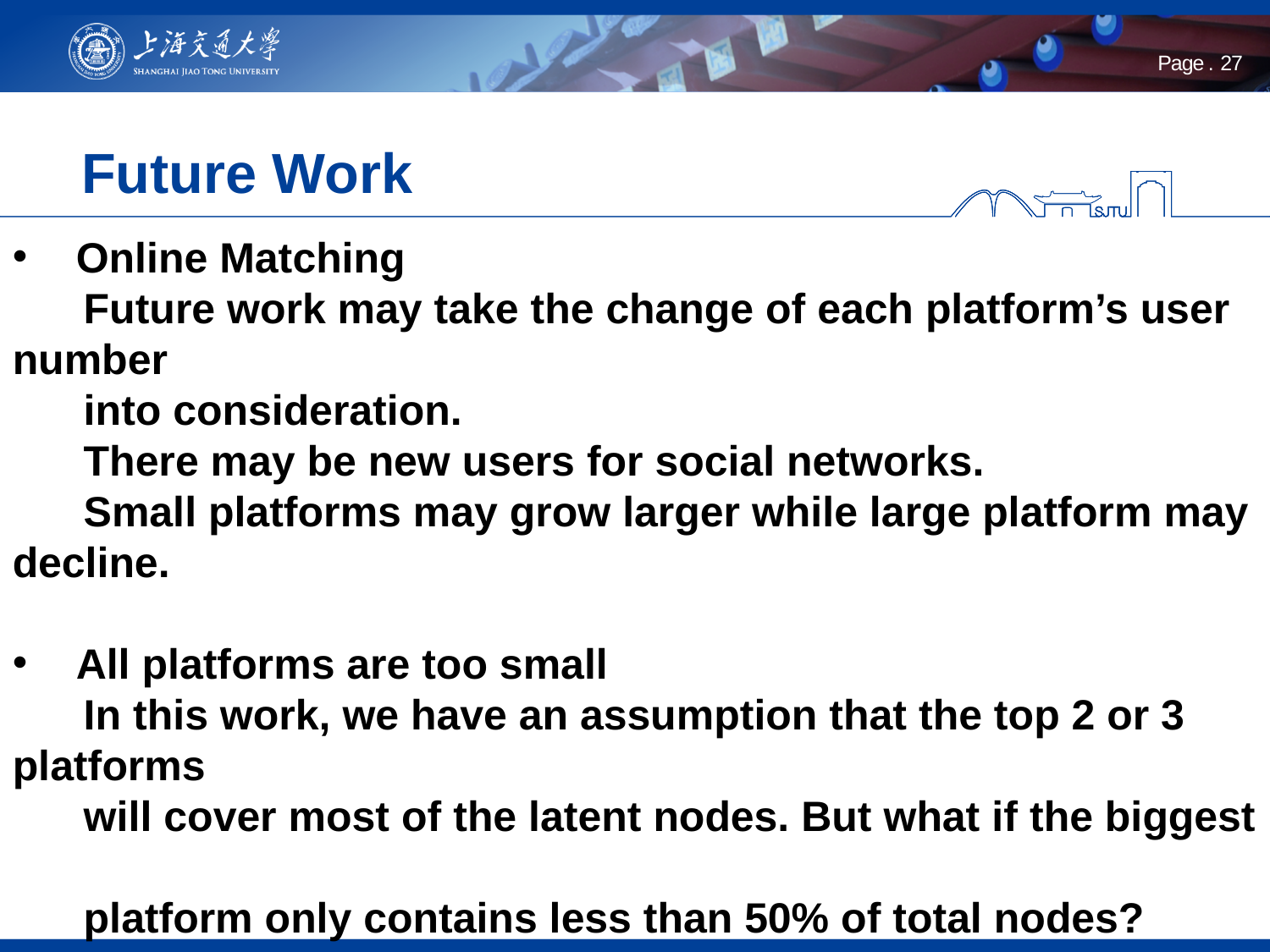

# Future Work
Online Matching
      Future work may take the change of each platform’s user number
      into consideration.
      There may be new users for social networks.
      Small platforms may grow larger while large platform may decline.

All platforms are too small
      In this work, we have an assumption that the top 2 or 3 platforms
      will cover most of the latent nodes. But what if the biggest
      platform only contains less than 50% of total nodes?